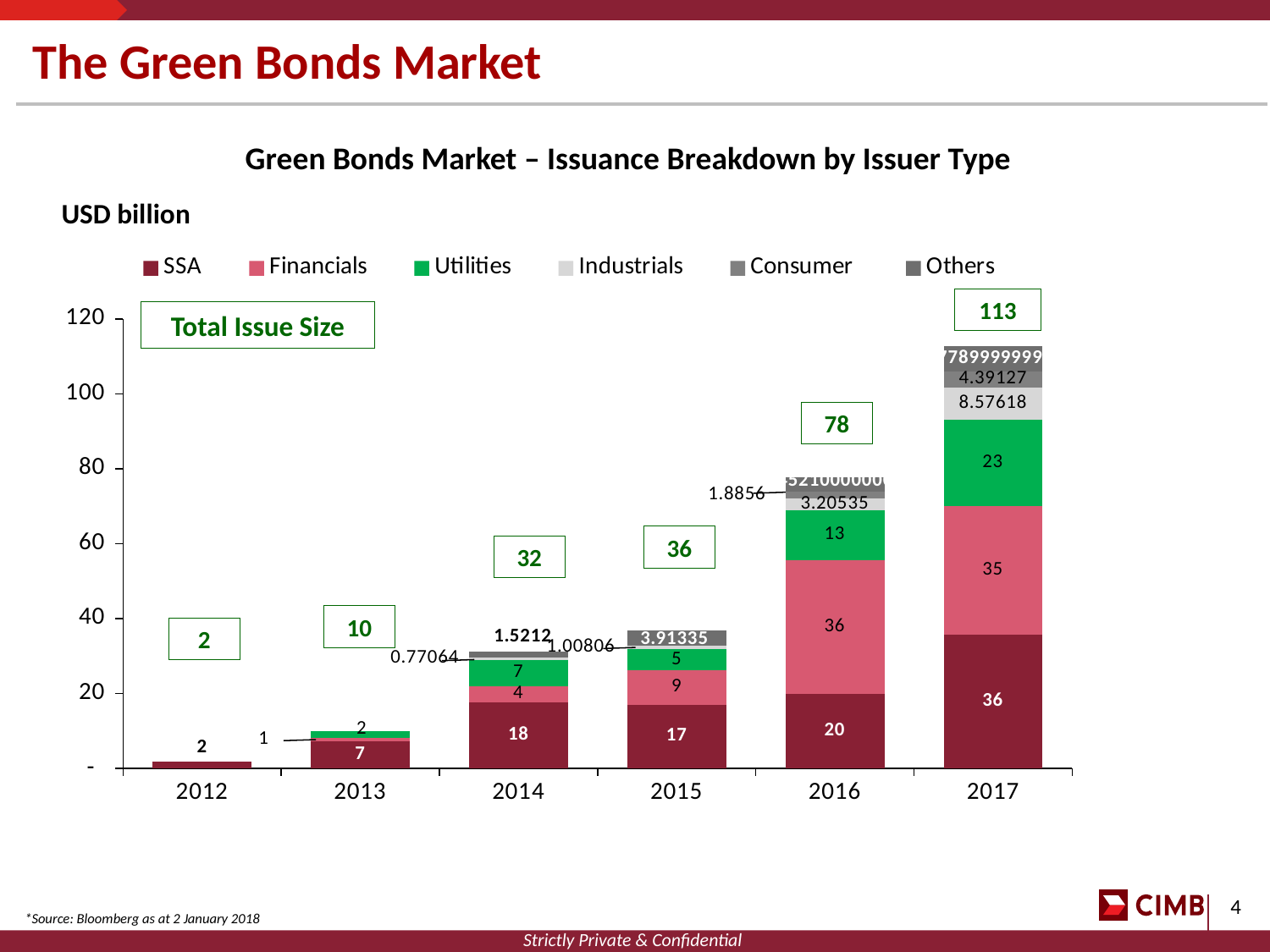

The Green Bonds Market
Green Bonds Market – Issuance Breakdown by Issuer Type
USD billion

### Chart

| Category | SSA | Financials | Utilities | Industrials | Consumer  | Others |
|---|---|---|---|---|---|---|
| 2012 | 1.81101 | None | None | None | None | None |
| 2013 | 7.088229999999999 | 0.9941 | 1.88146 | None | None | None |
| 2014 | 17.69388000000001 | 4.28787 | 6.92641 | 0.7706400000000003 | None | 1.5211999999999997 |
| 2015 | 16.948019999999985 | 9.331700000000001 | 5.49887 | 1.00806 | None | 3.9133500000000008 |
| 2016 | 19.87561999999998 | 35.72792000000001 | 13.2603 | 3.2053499999999997 | 1.8855999999999993 | 3.8452100000000087 |
| 2017 | 35.62581000000002 | 34.50555000000002 | 22.923289999999984 | 8.57618 | 4.391270000000001 | 6.777899999999988 |
113
Total Issue Size
78
36
32
10
2
*Source: Bloomberg as at 2 January 2018